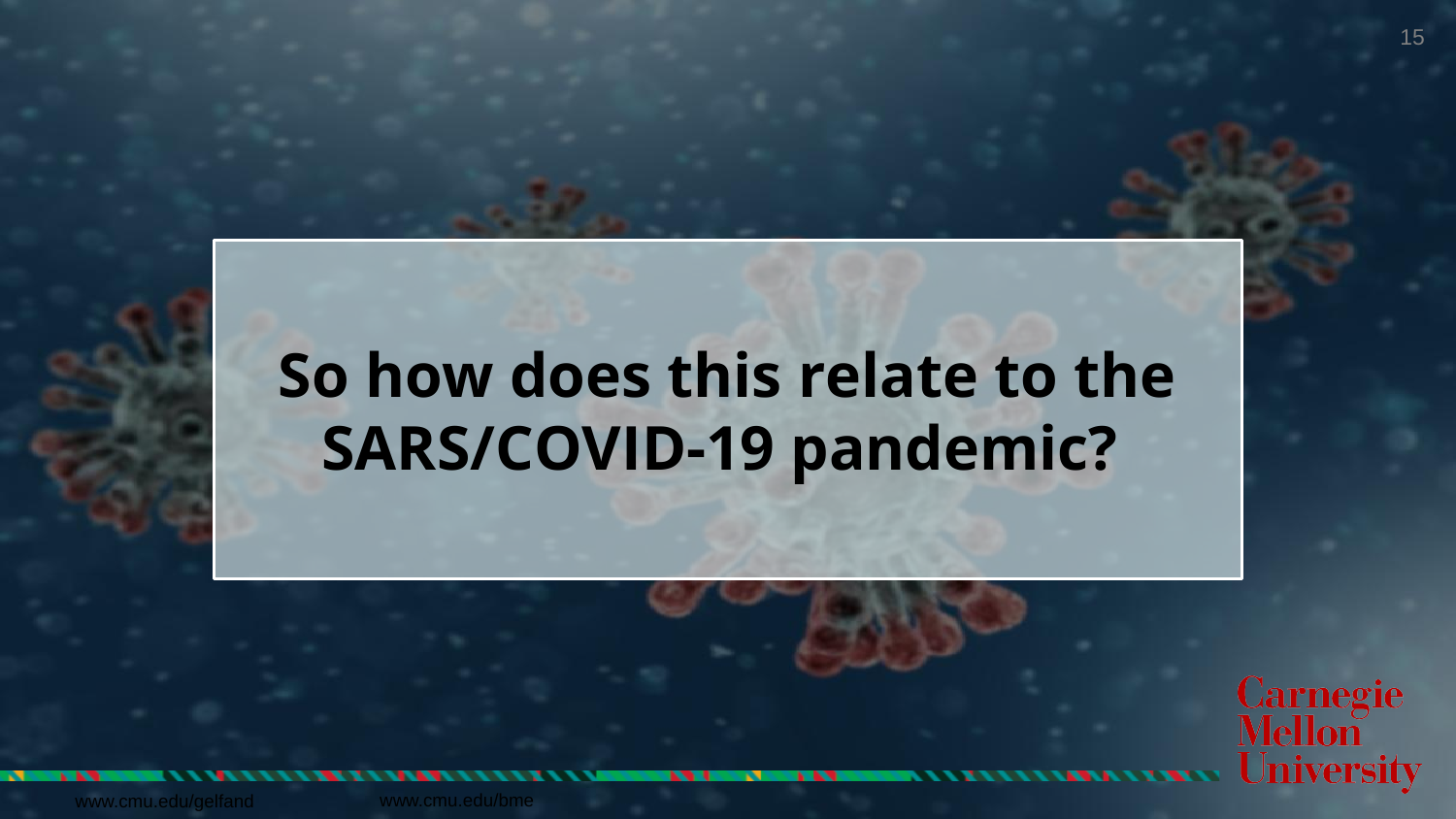

So how does this relate to the SARS/COVID-19 pandemic?